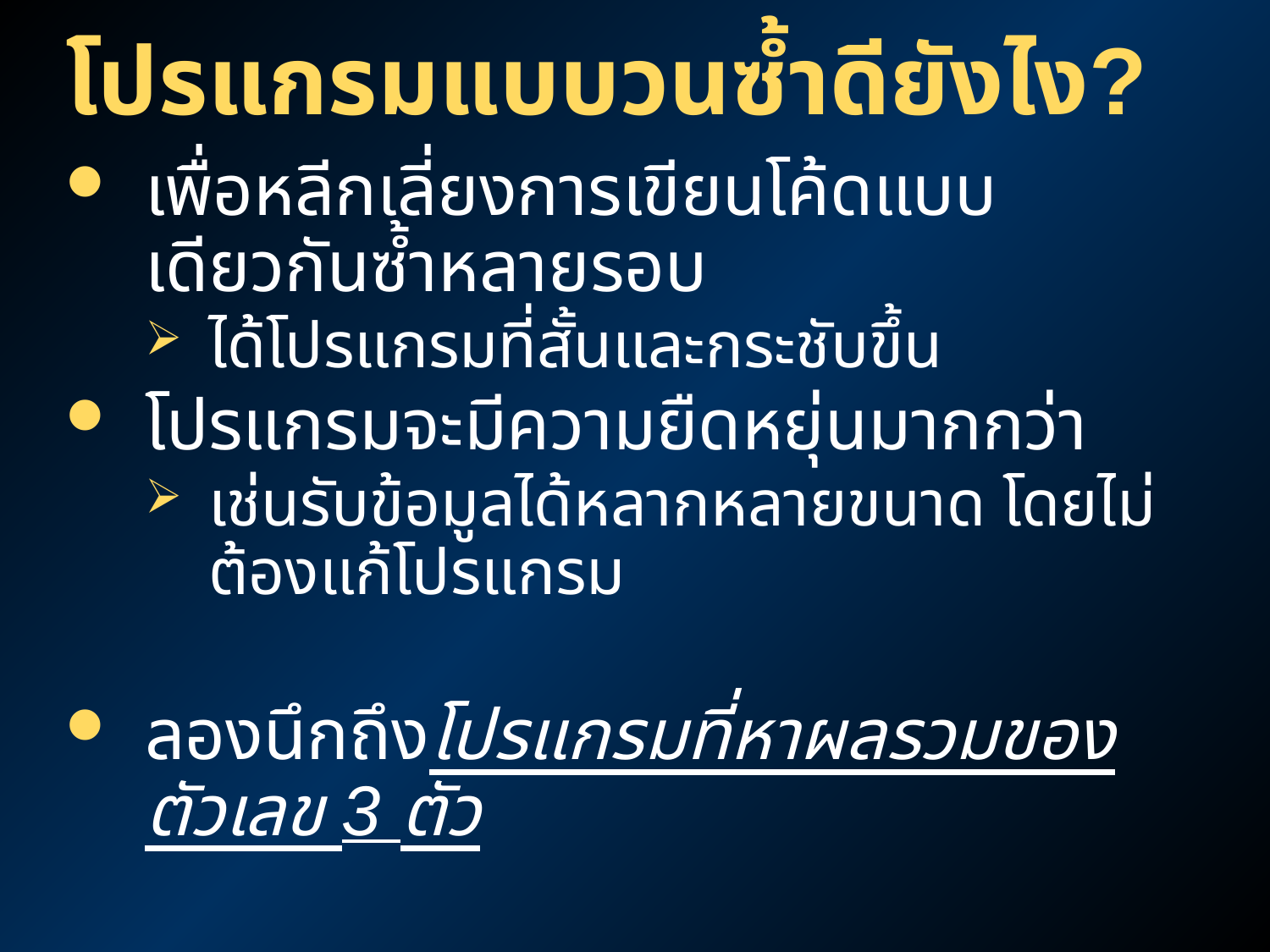

# โปรแกรมแบบวนซ้ำดียังไง?
เพื่อหลีกเลี่ยงการเขียนโค้ดแบบเดียวกันซ้ำหลายรอบ
ได้โปรแกรมที่สั้นและกระชับขึ้น
โปรแกรมจะมีความยืดหยุ่นมากกว่า
เช่นรับข้อมูลได้หลากหลายขนาด โดยไม่ต้องแก้โปรแกรม

ลองนึกถึงโปรแกรมที่หาผลรวมของตัวเลข 3 ตัว